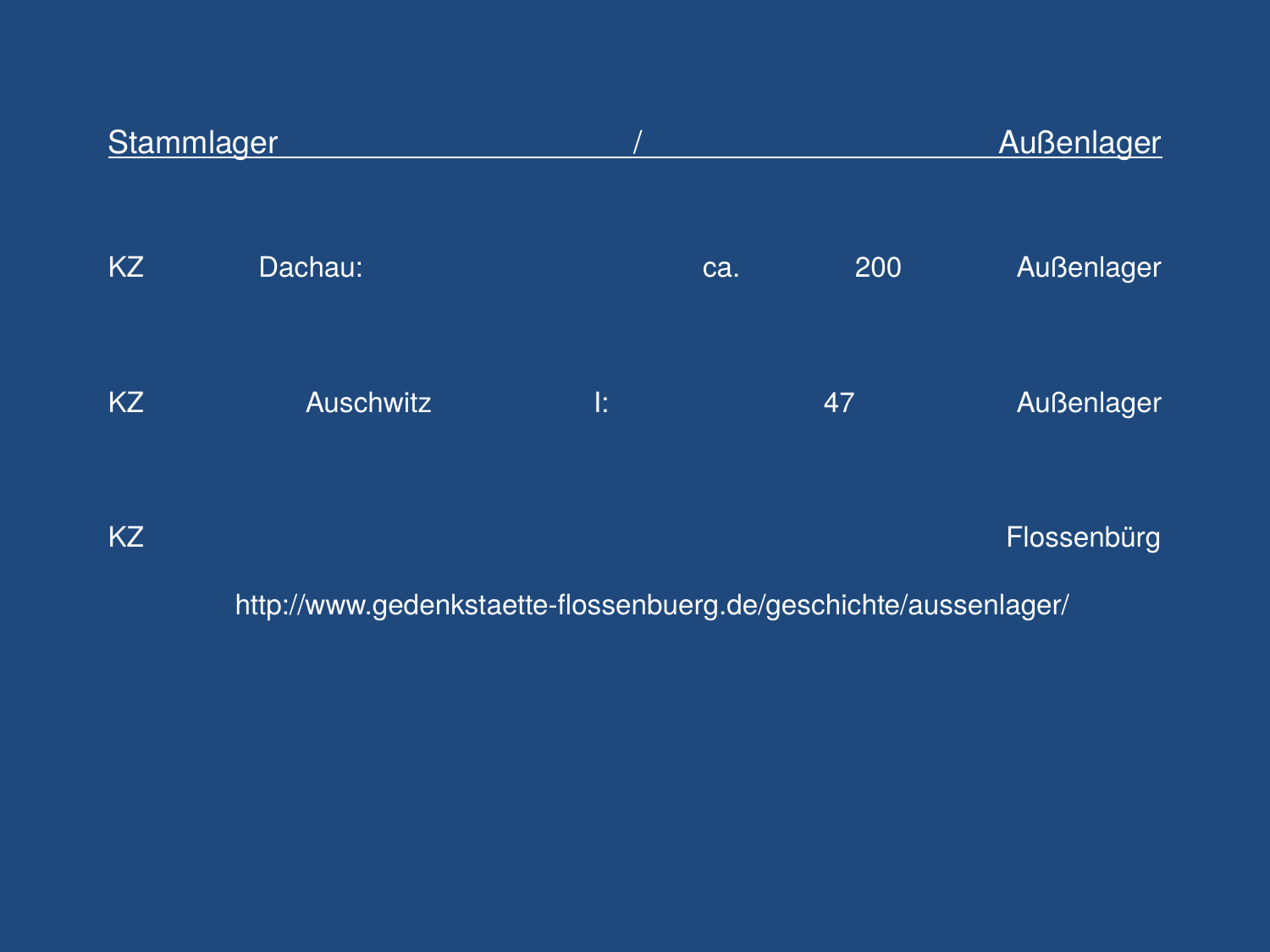

# Stammlager / Außenlager KZ Dachau: 		ca. 200 Außenlager KZ Auschwitz I: 	47 Außenlager KZ Flossenbürg http://www.gedenkstaette-flossenbuerg.de/geschichte/aussenlager/